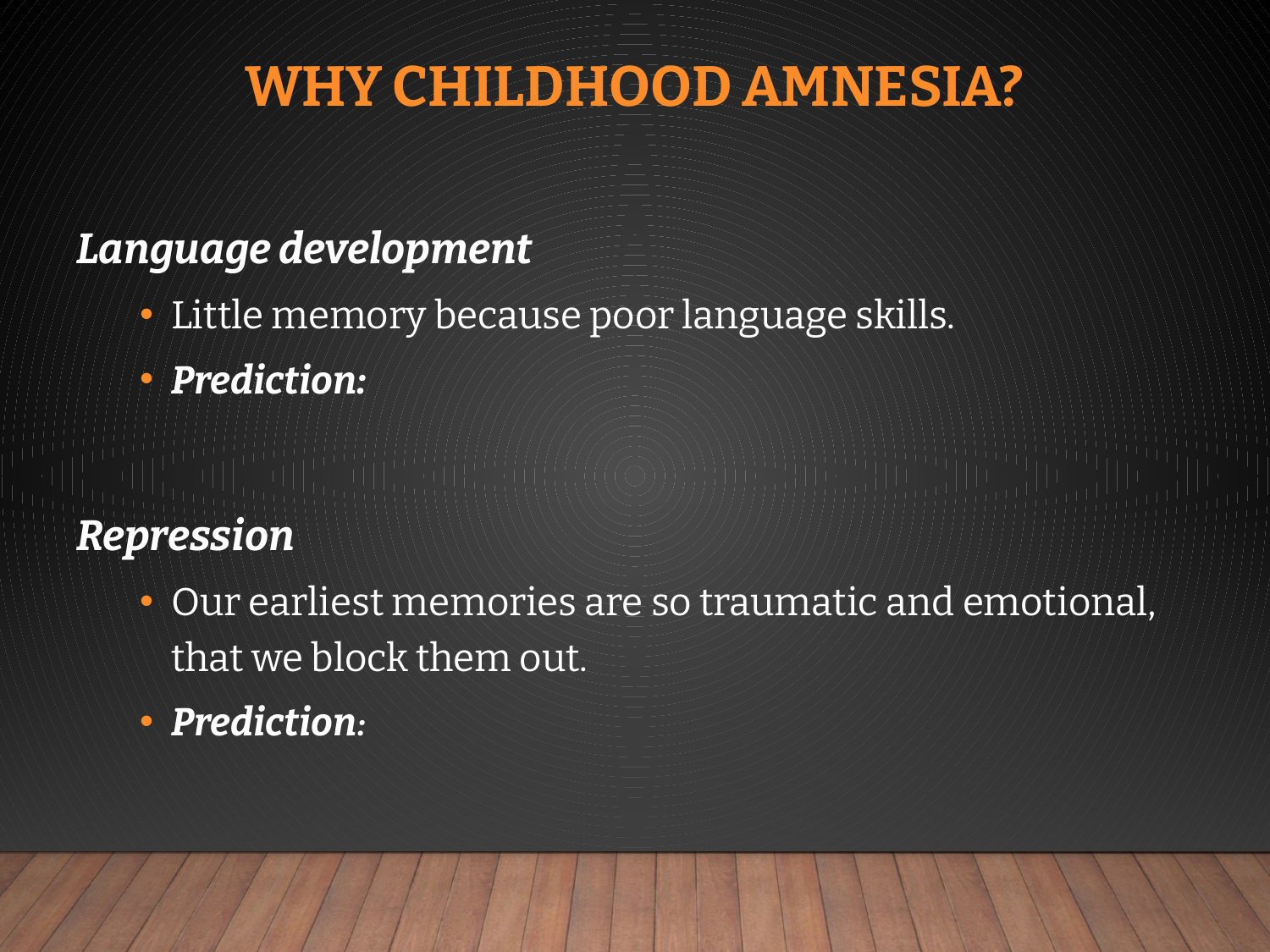

# Why childhood amnesia?

Language development
Little memory because poor language skills.
Prediction:

Repression
Our earliest memories are so traumatic and emotional, that we block them out.
Prediction: